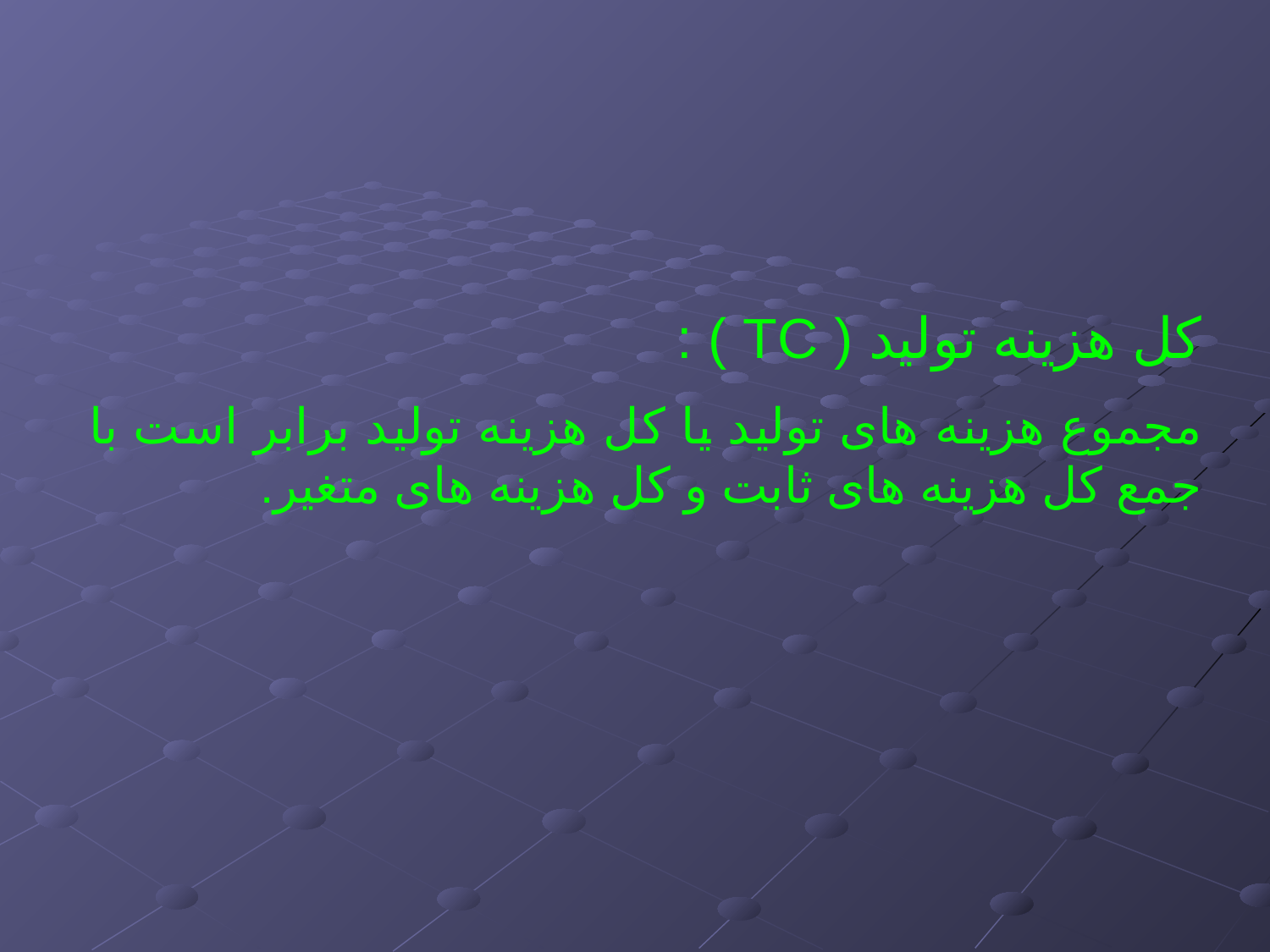

کل هزینه تولید ( TC ) :
مجموع هزینه های تولید یا کل هزینه تولید برابر است با جمع کل هزینه های ثابت و کل هزینه های متغیر.